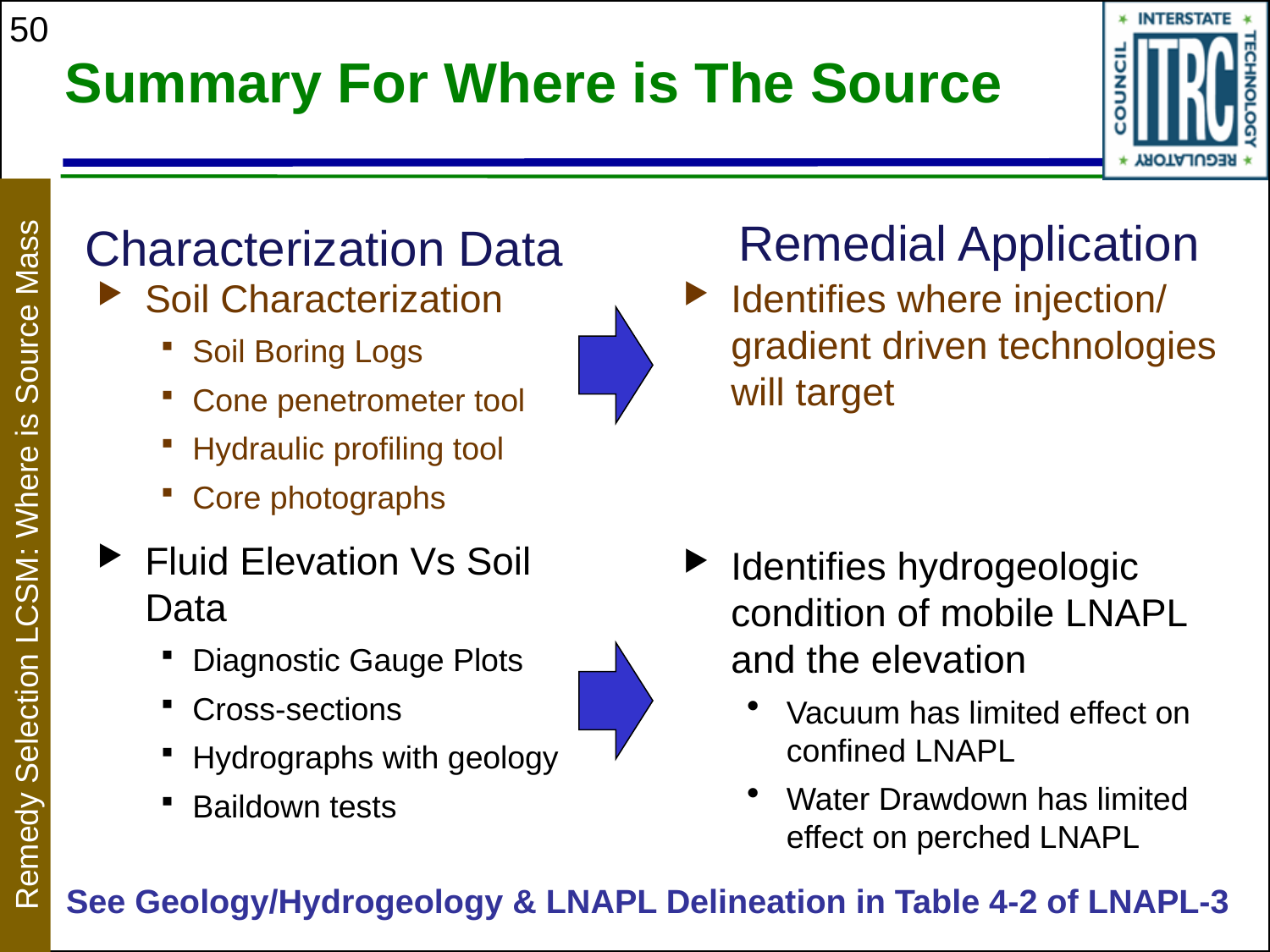

50
# Summary For Where is The Source

Identifies where injection/ gradient driven technologies will target

Identifies hydrogeologic condition of mobile LNAPL and the elevation
Vacuum has limited effect on confined LNAPL
Water Drawdown has limited effect on perched LNAPL

Soil Characterization
Soil Boring Logs
Cone penetrometer tool
Hydraulic profiling tool
Core photographs
Fluid Elevation Vs Soil Data
Diagnostic Gauge Plots
Cross-sections
Hydrographs with geology
Baildown tests
Remedial Application
Characterization Data

Remedy Selection LCSM: Where is Source Mass

See Geology/Hydrogeology & LNAPL Delineation in Table 4-2 of LNAPL-3